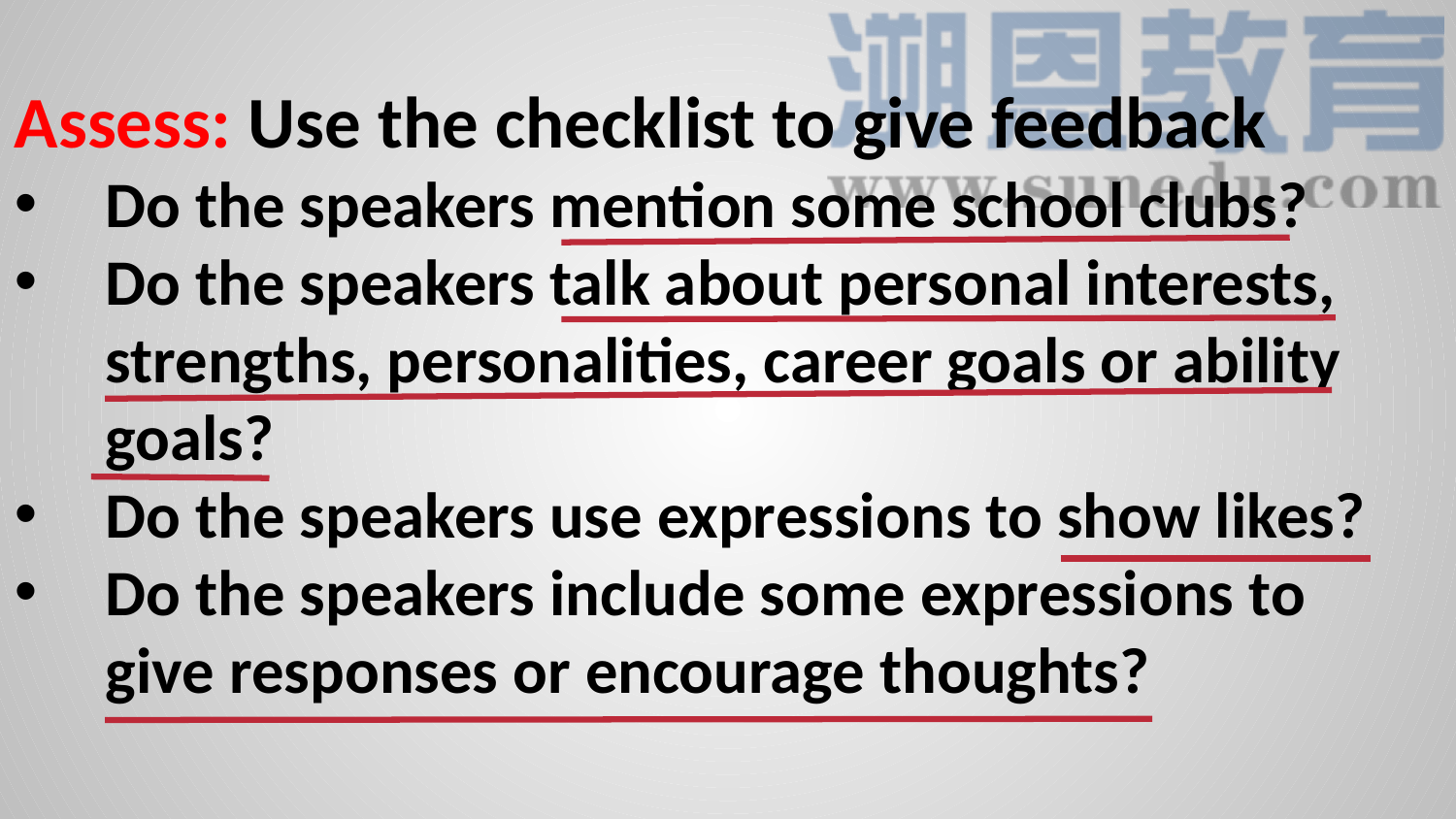

Assess: Use the checklist to give feedback
Do the speakers mention some school clubs?
Do the speakers talk about personal interests, strengths, personalities, career goals or ability goals?
Do the speakers use expressions to show likes?
Do the speakers include some expressions to give responses or encourage thoughts?